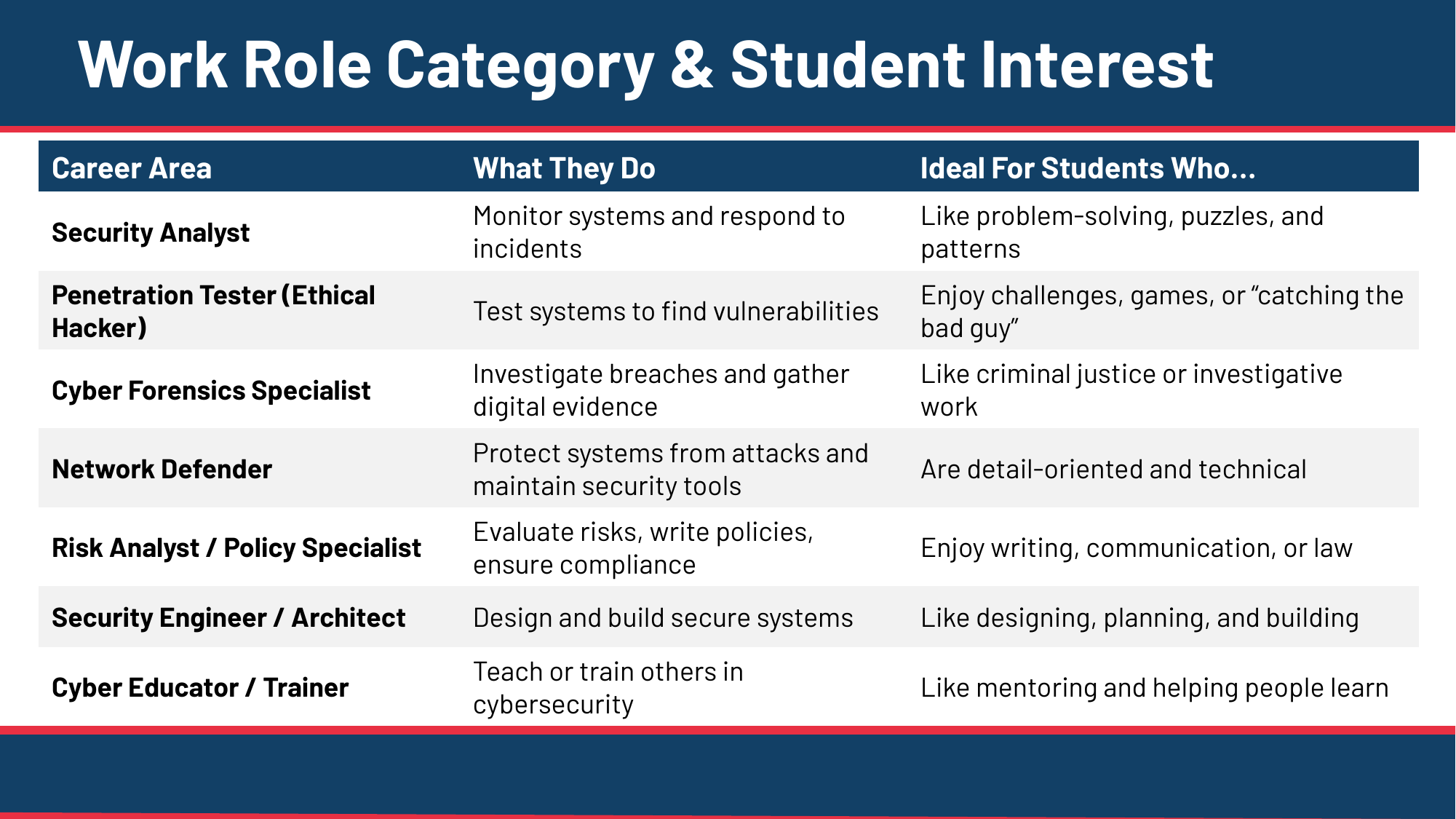

# Work Role Category & Student Interest
| Career Area | What They Do | Ideal For Students Who… |
| --- | --- | --- |
| Security Analyst | Monitor systems and respond to incidents | Like problem-solving, puzzles, and patterns |
| Penetration Tester (Ethical Hacker) | Test systems to find vulnerabilities | Enjoy challenges, games, or “catching the bad guy” |
| Cyber Forensics Specialist | Investigate breaches and gather digital evidence | Like criminal justice or investigative work |
| Network Defender | Protect systems from attacks and maintain security tools | Are detail-oriented and technical |
| Risk Analyst / Policy Specialist | Evaluate risks, write policies, ensure compliance | Enjoy writing, communication, or law |
| Security Engineer / Architect | Design and build secure systems | Like designing, planning, and building |
| Cyber Educator / Trainer | Teach or train others in cybersecurity | Like mentoring and helping people learn |